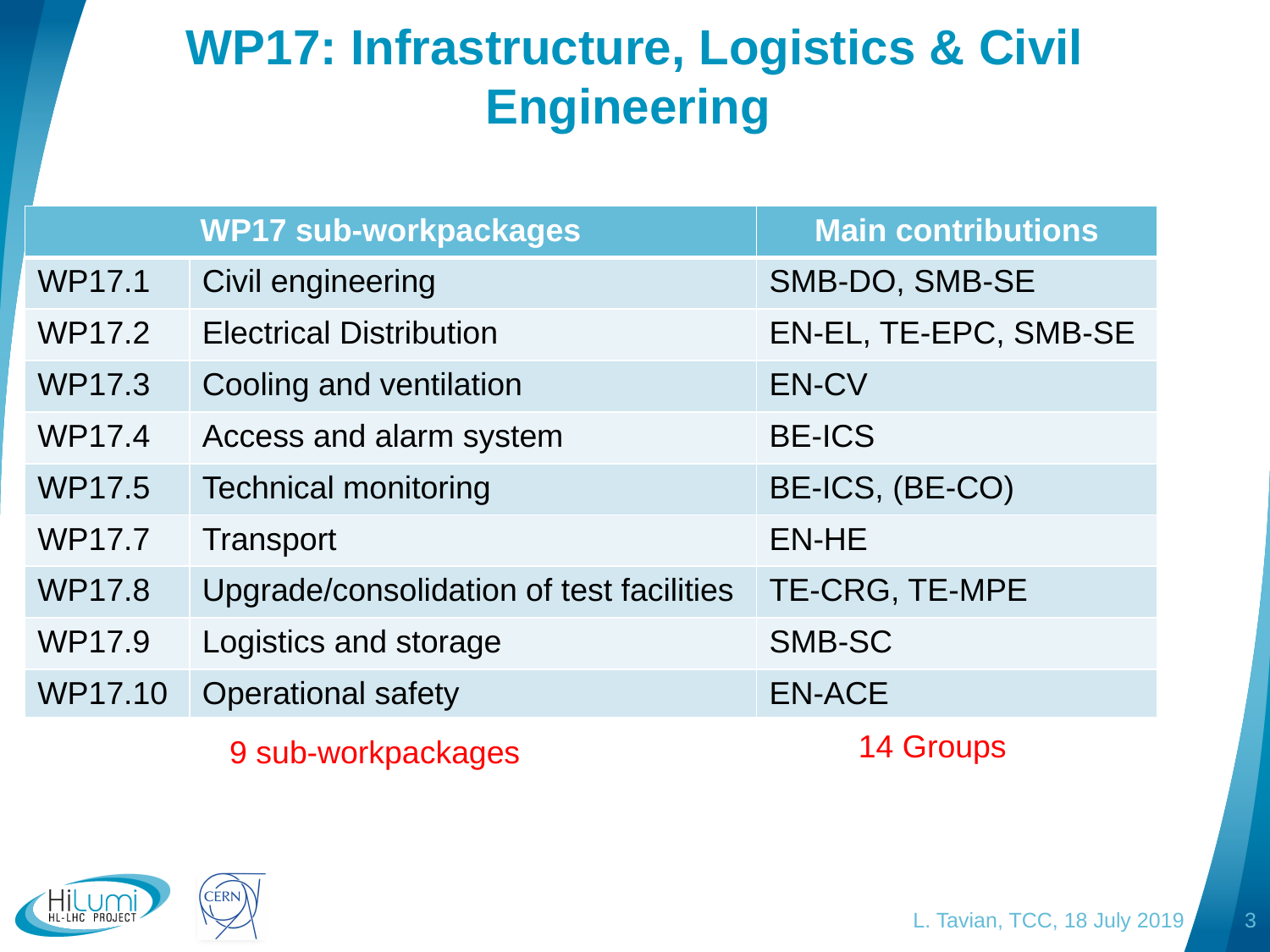

# WP17: Infrastructure, Logistics & Civil Engineering
| WP17 sub-workpackages |  | Main contributions |
| --- | --- | --- |
| WP17.1 | Civil engineering | SMB-DO, SMB-SE |
| WP17.2 | Electrical Distribution | EN-EL, TE-EPC, SMB-SE |
| WP17.3 | Cooling and ventilation | EN-CV |
| WP17.4 | Access and alarm system | BE-ICS |
| WP17.5 | Technical monitoring | BE-ICS, (BE-CO) |
| WP17.7 | Transport | EN-HE |
| WP17.8 | Upgrade/consolidation of test facilities | TE-CRG, TE-MPE |
| WP17.9 | Logistics and storage | SMB-SC |
| WP17.10 | Operational safety | EN-ACE |
14 Groups
9 sub-workpackages
L. Tavian, TCC, 18 July 2019
3